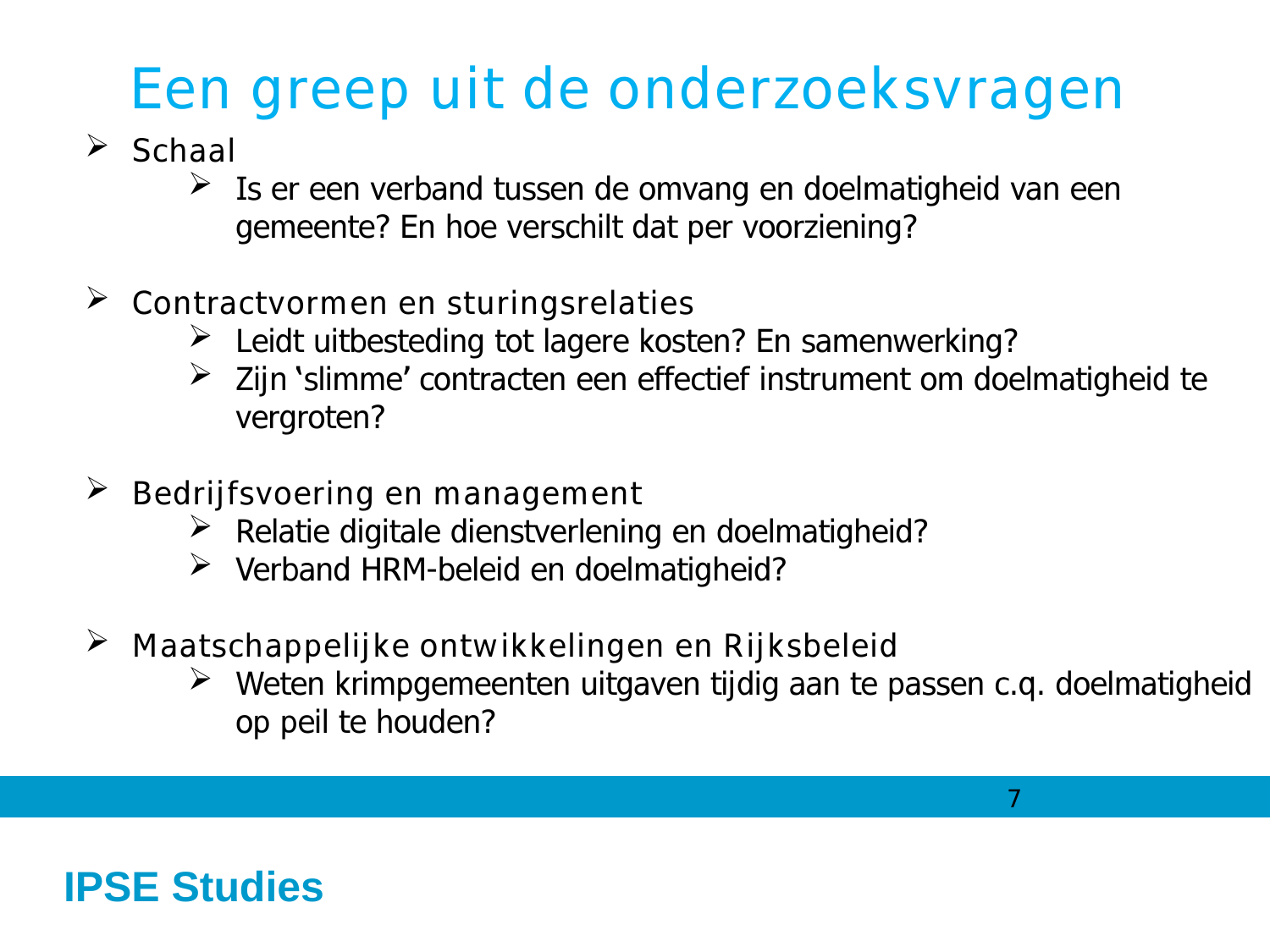

Een greep uit de onderzoeksvragen
Schaal
Is er een verband tussen de omvang en doelmatigheid van een gemeente? En hoe verschilt dat per voorziening?

Contractvormen en sturingsrelaties
Leidt uitbesteding tot lagere kosten? En samenwerking?
Zijn ‘slimme’ contracten een effectief instrument om doelmatigheid te vergroten?

Bedrijfsvoering en management
Relatie digitale dienstverlening en doelmatigheid?
Verband HRM-beleid en doelmatigheid?

Maatschappelijke ontwikkelingen en Rijksbeleid
Weten krimpgemeenten uitgaven tijdig aan te passen c.q. doelmatigheid op peil te houden?

7